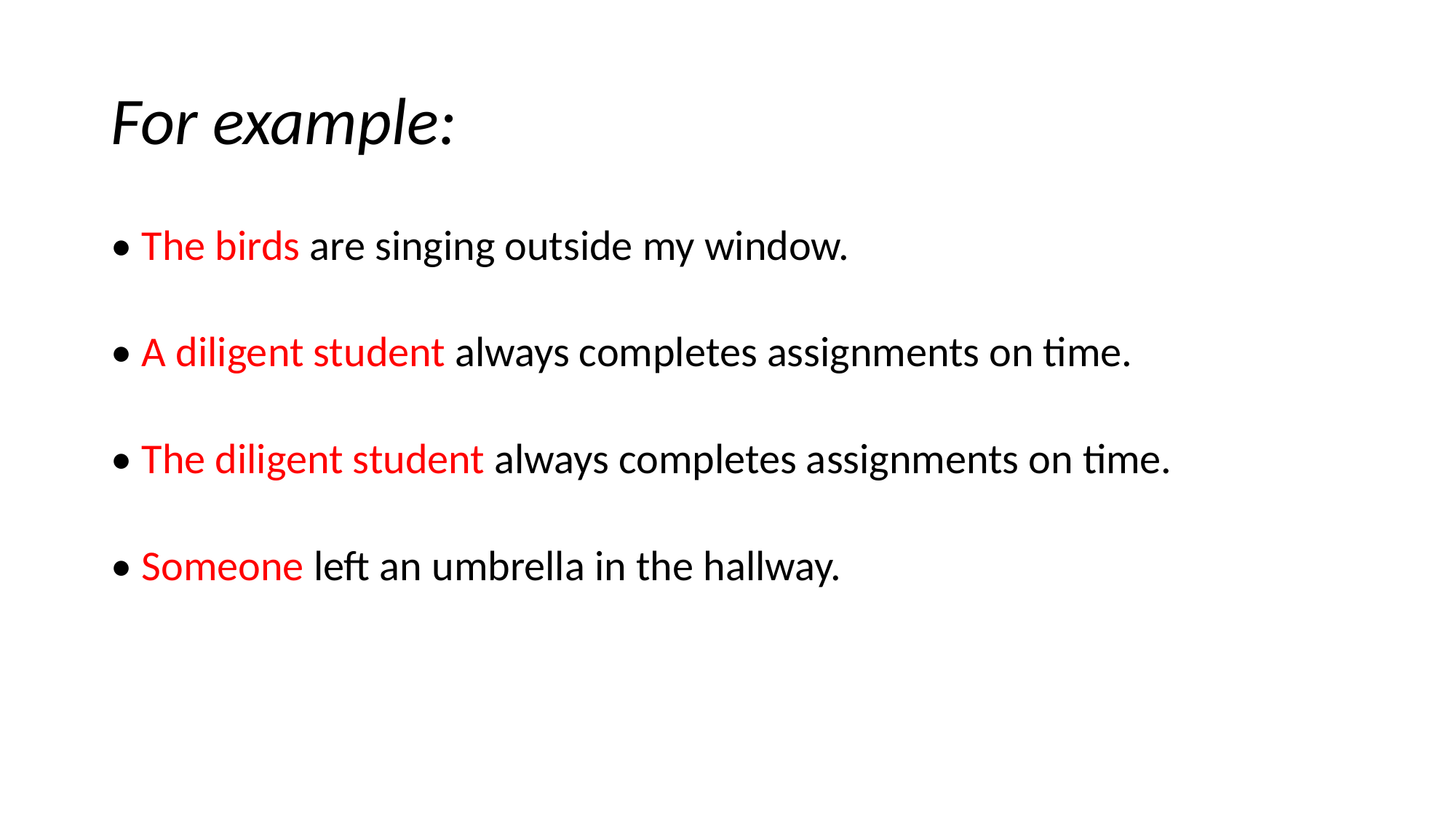

# For example:
• The birds are singing outside my window.
• A diligent student always completes assignments on time.
• The diligent student always completes assignments on time.
• Someone left an umbrella in the hallway.